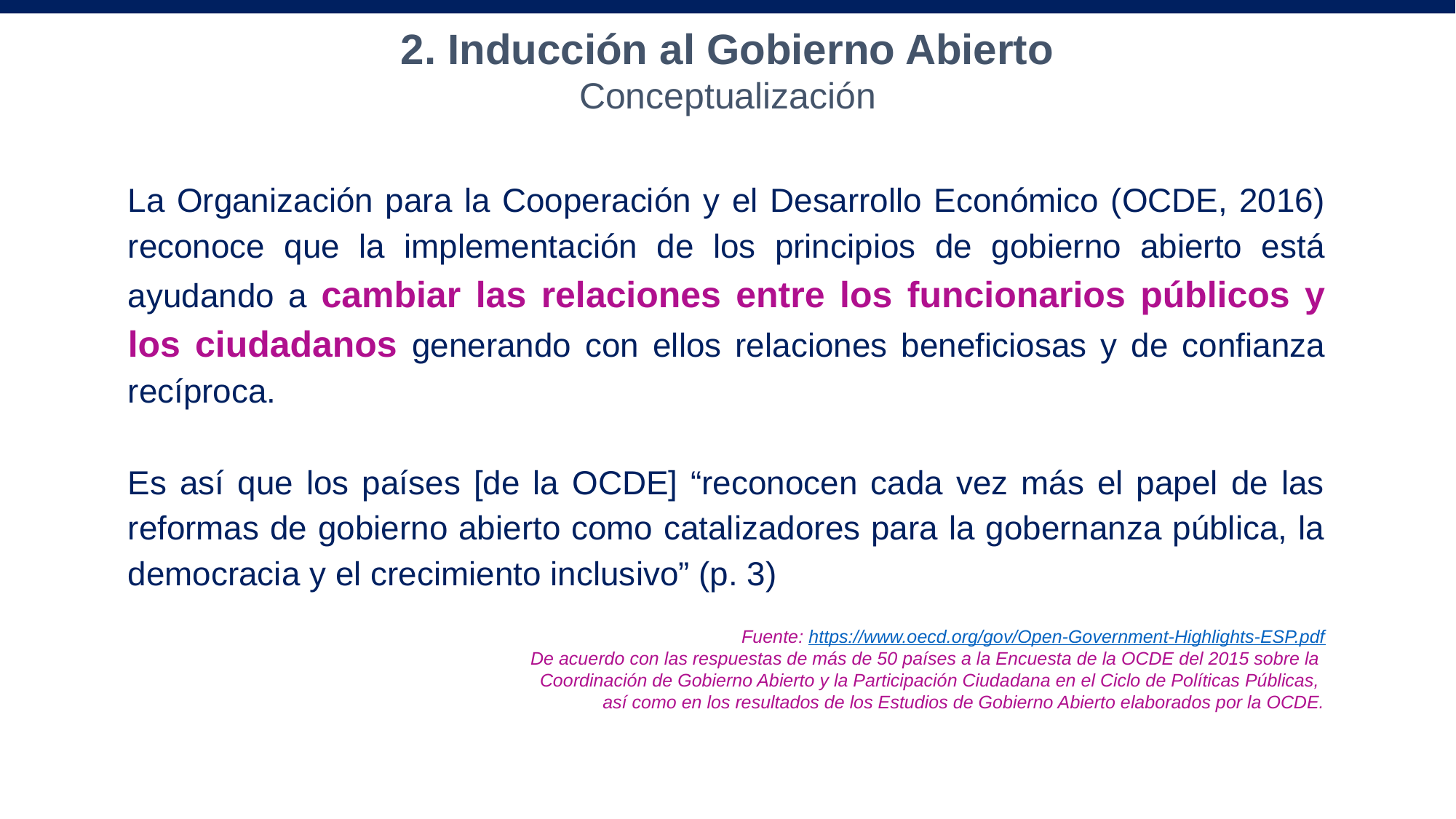

2. Inducción al Gobierno Abierto
Conceptualización
La Organización para la Cooperación y el Desarrollo Económico (OCDE, 2016) reconoce que la implementación de los principios de gobierno abierto está ayudando a cambiar las relaciones entre los funcionarios públicos y los ciudadanos generando con ellos relaciones beneficiosas y de confianza recíproca.

Es así que los países [de la OCDE] “reconocen cada vez más el papel de las reformas de gobierno abierto como catalizadores para la gobernanza pública, la democracia y el crecimiento inclusivo” (p. 3)

Fuente: https://www.oecd.org/gov/Open-Government-Highlights-ESP.pdf
De acuerdo con las respuestas de más de 50 países a la Encuesta de la OCDE del 2015 sobre la
Coordinación de Gobierno Abierto y la Participación Ciudadana en el Ciclo de Políticas Públicas,
así como en los resultados de los Estudios de Gobierno Abierto elaborados por la OCDE.